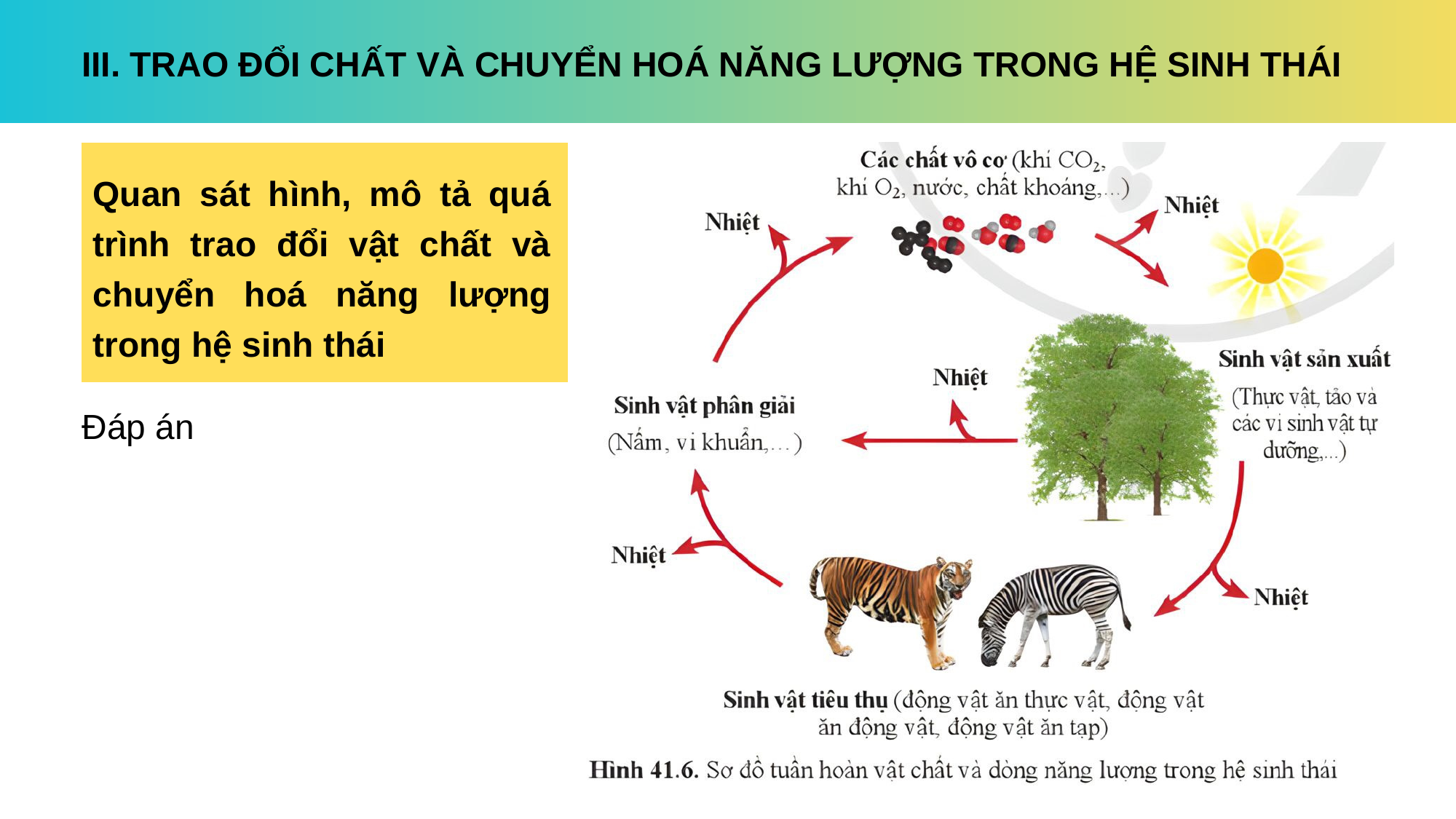

III. TRAO ĐỔI CHẤT VÀ CHUYỂN HOÁ NĂNG LƯỢNG TRONG HỆ SINH THÁI

Quan sát hình, mô tả quá trình trao đổi vật chất và chuyển hoá năng lượng trong hệ sinh thái

Đáp án